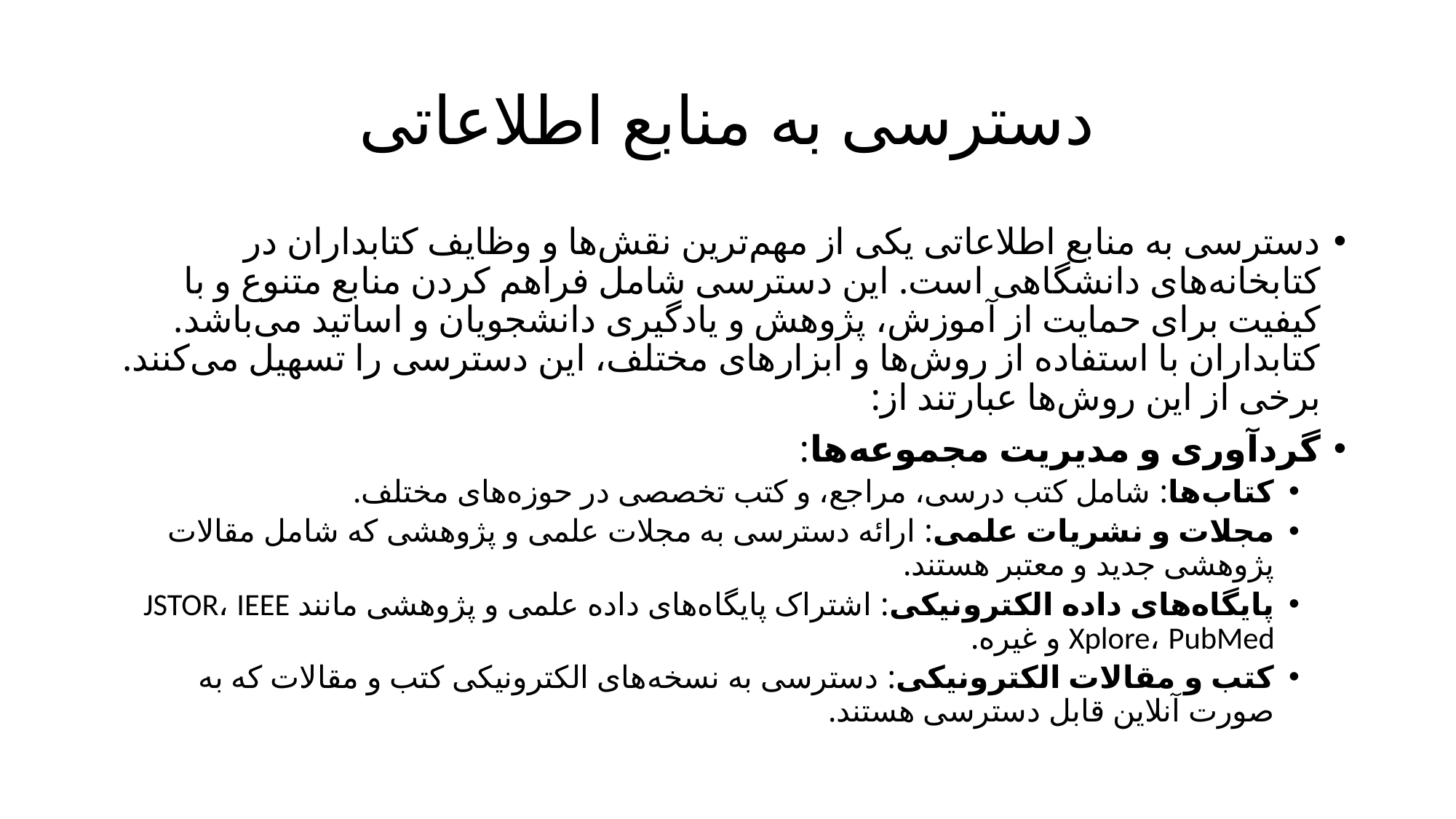

# دسترسی به منابع اطلاعاتی
دسترسی به منابع اطلاعاتی یکی از مهم‌ترین نقش‌ها و وظایف کتابداران در کتابخانه‌های دانشگاهی است. این دسترسی شامل فراهم کردن منابع متنوع و با کیفیت برای حمایت از آموزش، پژوهش و یادگیری دانشجویان و اساتید می‌باشد. کتابداران با استفاده از روش‌ها و ابزارهای مختلف، این دسترسی را تسهیل می‌کنند. برخی از این روش‌ها عبارتند از:
گردآوری و مدیریت مجموعه‌ها:
کتاب‌ها: شامل کتب درسی، مراجع، و کتب تخصصی در حوزه‌های مختلف.
مجلات و نشریات علمی: ارائه دسترسی به مجلات علمی و پژوهشی که شامل مقالات پژوهشی جدید و معتبر هستند.
پایگاه‌های داده الکترونیکی: اشتراک پایگاه‌های داده علمی و پژوهشی مانند JSTOR، IEEE Xplore، PubMed و غیره.
کتب و مقالات الکترونیکی: دسترسی به نسخه‌های الکترونیکی کتب و مقالات که به صورت آنلاین قابل دسترسی هستند.